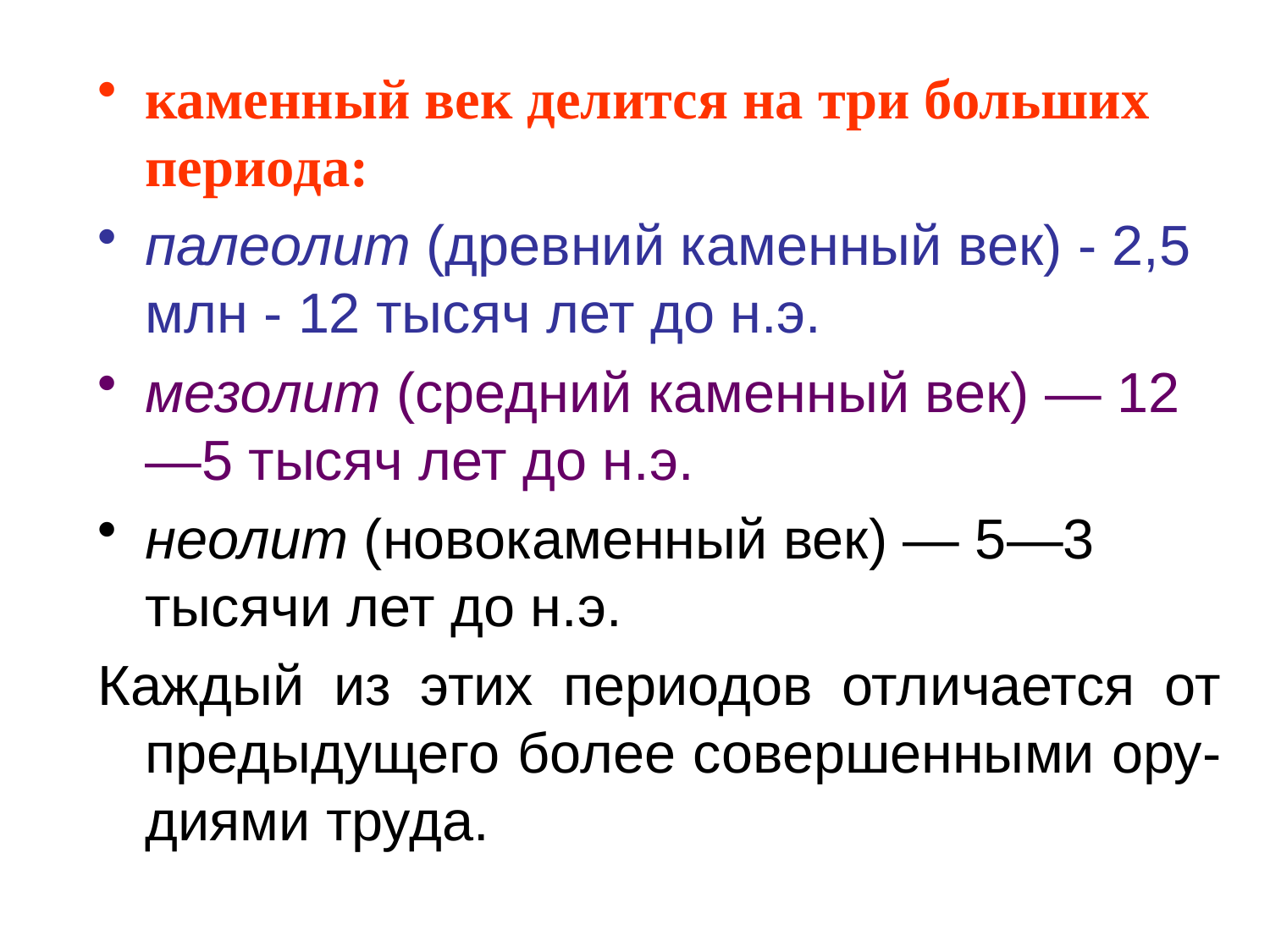

каменный век делится на три больших периода:
палеолит (древний каменный век) - 2,5 млн - 12 тысяч лет до н.э.
мезолит (средний каменный век) — 12—5 тысяч лет до н.э.
неолит (новокаменный век) — 5—3 тысячи лет до н.э.
Каждый из этих периодов отличается от предыдущего более совершенными ору-диями труда.